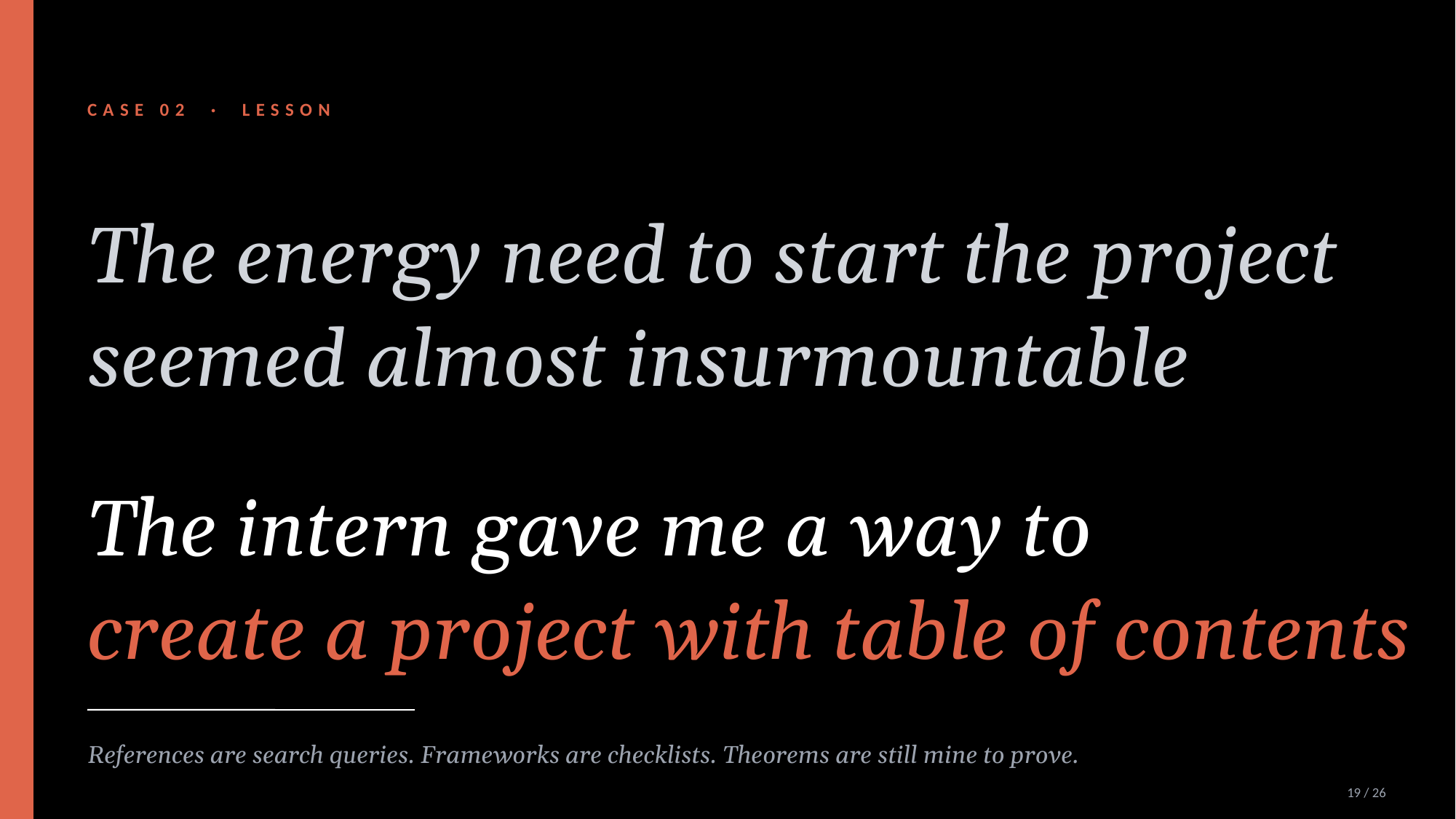

CASE 02  ·  LESSON
The energy need to start the project
seemed almost insurmountable
The intern gave me a way to
create a project with table of contents

References are search queries. Frameworks are checklists. Theorems are still mine to prove.
19 / 26